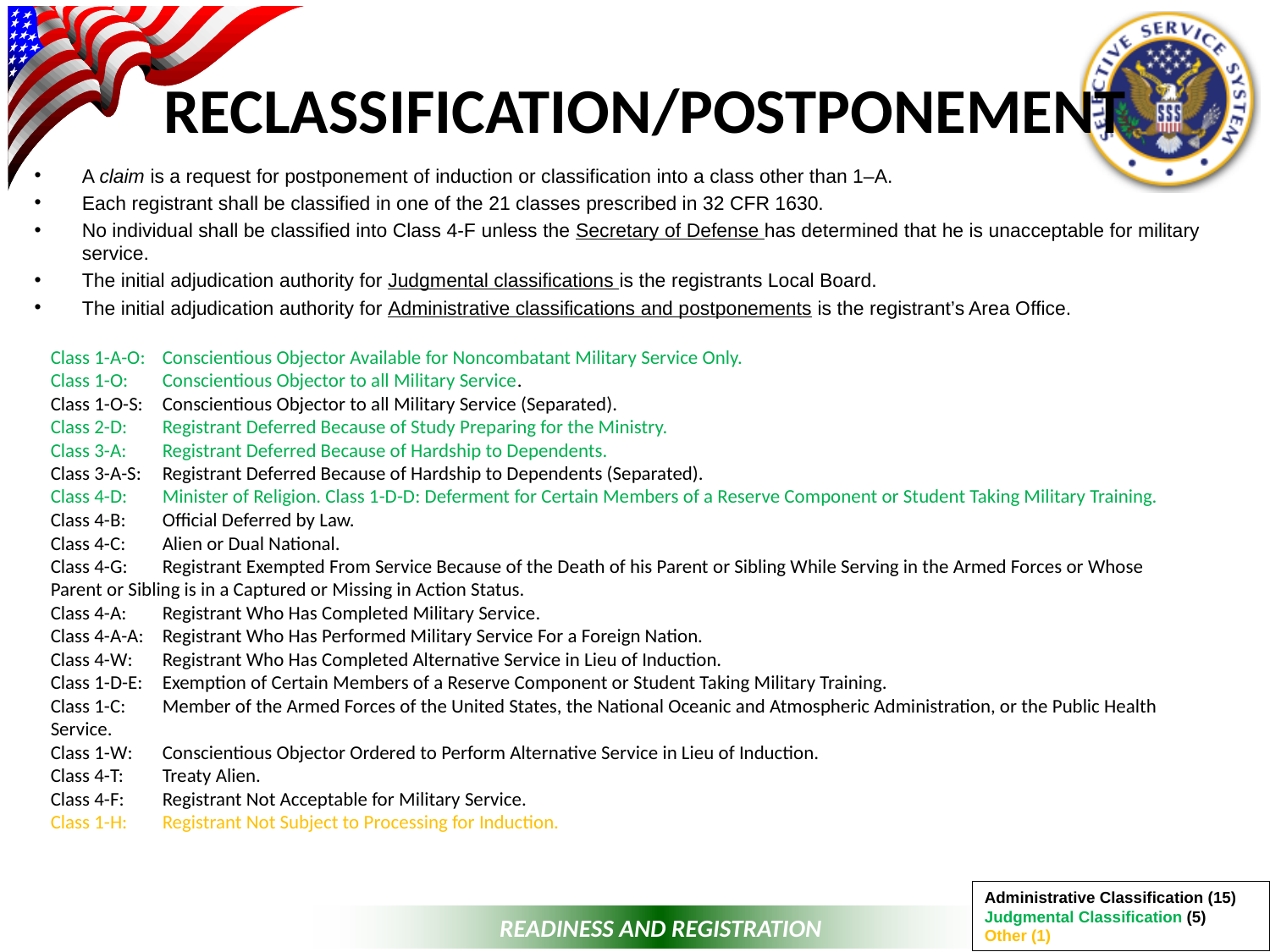

Reclassification/Postponement
A claim is a request for postponement of induction or classification into a class other than 1–A.
Each registrant shall be classified in one of the 21 classes prescribed in 32 CFR 1630.
No individual shall be classified into Class 4-F unless the Secretary of Defense has determined that he is unacceptable for military service.
The initial adjudication authority for Judgmental classifications is the registrants Local Board.
The initial adjudication authority for Administrative classifications and postponements is the registrant’s Area Office.
Class 1-A-O:	Conscientious Objector Available for Noncombatant Military Service Only.
Class 1-O: 	Conscientious Objector to all Military Service.
Class 1-O-S: 	Conscientious Objector to all Military Service (Separated).
Class 2-D: 	Registrant Deferred Because of Study Preparing for the Ministry.
Class 3-A: 	Registrant Deferred Because of Hardship to Dependents.
Class 3-A-S: 	Registrant Deferred Because of Hardship to Dependents (Separated).
Class 4-D: 	Minister of Religion. Class 1-D-D: Deferment for Certain Members of a Reserve Component or Student Taking Military Training.
Class 4-B: 	Official Deferred by Law.
Class 4-C: 	Alien or Dual National.
Class 4-G: 	Registrant Exempted From Service Because of the Death of his Parent or Sibling While Serving in the Armed Forces or Whose 	Parent or Sibling is in a Captured or Missing in Action Status.
Class 4-A: 	Registrant Who Has Completed Military Service.
Class 4-A-A: 	Registrant Who Has Performed Military Service For a Foreign Nation.
Class 4-W: 	Registrant Who Has Completed Alternative Service in Lieu of Induction.
Class 1-D-E: 	Exemption of Certain Members of a Reserve Component or Student Taking Military Training.
Class 1-C: 	Member of the Armed Forces of the United States, the National Oceanic and Atmospheric Administration, or the Public Health 	Service.
Class 1-W: 	Conscientious Objector Ordered to Perform Alternative Service in Lieu of Induction.
Class 4-T: 	Treaty Alien.
Class 4-F: 	Registrant Not Acceptable for Military Service.
Class 1-H: 	Registrant Not Subject to Processing for Induction.
Administrative Classification (15)
Judgmental Classification (5)
Other (1)